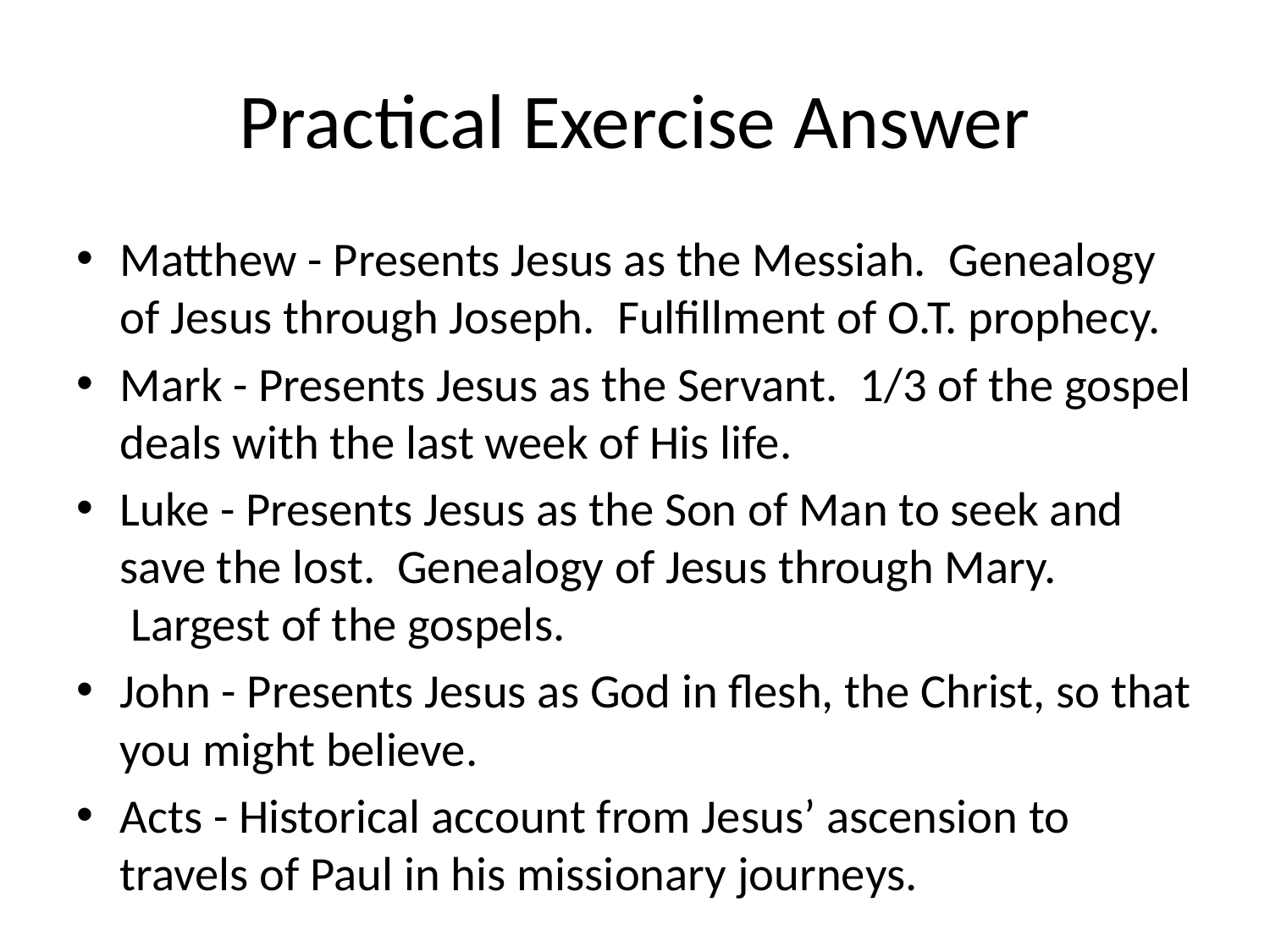

# Practical Exercise Answer
Matthew - Presents Jesus as the Messiah.  Genealogy of Jesus through Joseph.  Fulfillment of O.T. prophecy.
Mark - Presents Jesus as the Servant.  1/3 of the gospel deals with the last week of His life.
Luke - Presents Jesus as the Son of Man to seek and save the lost.  Genealogy of Jesus through Mary.  Largest of the gospels.
John - Presents Jesus as God in flesh, the Christ, so that you might believe.
Acts - Historical account from Jesus’ ascension to travels of Paul in his missionary journeys.